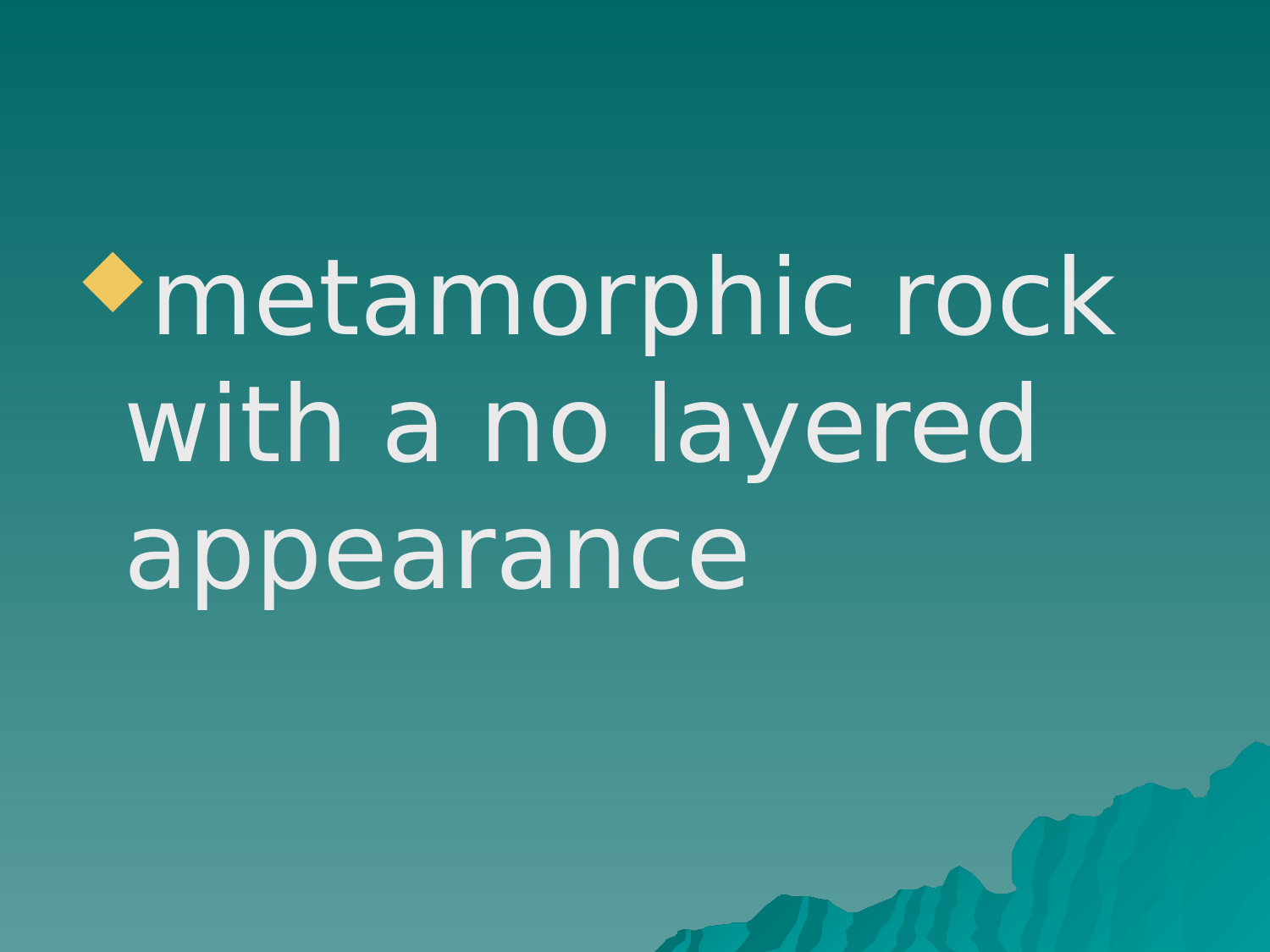

#
metamorphic rock with a no layered appearance